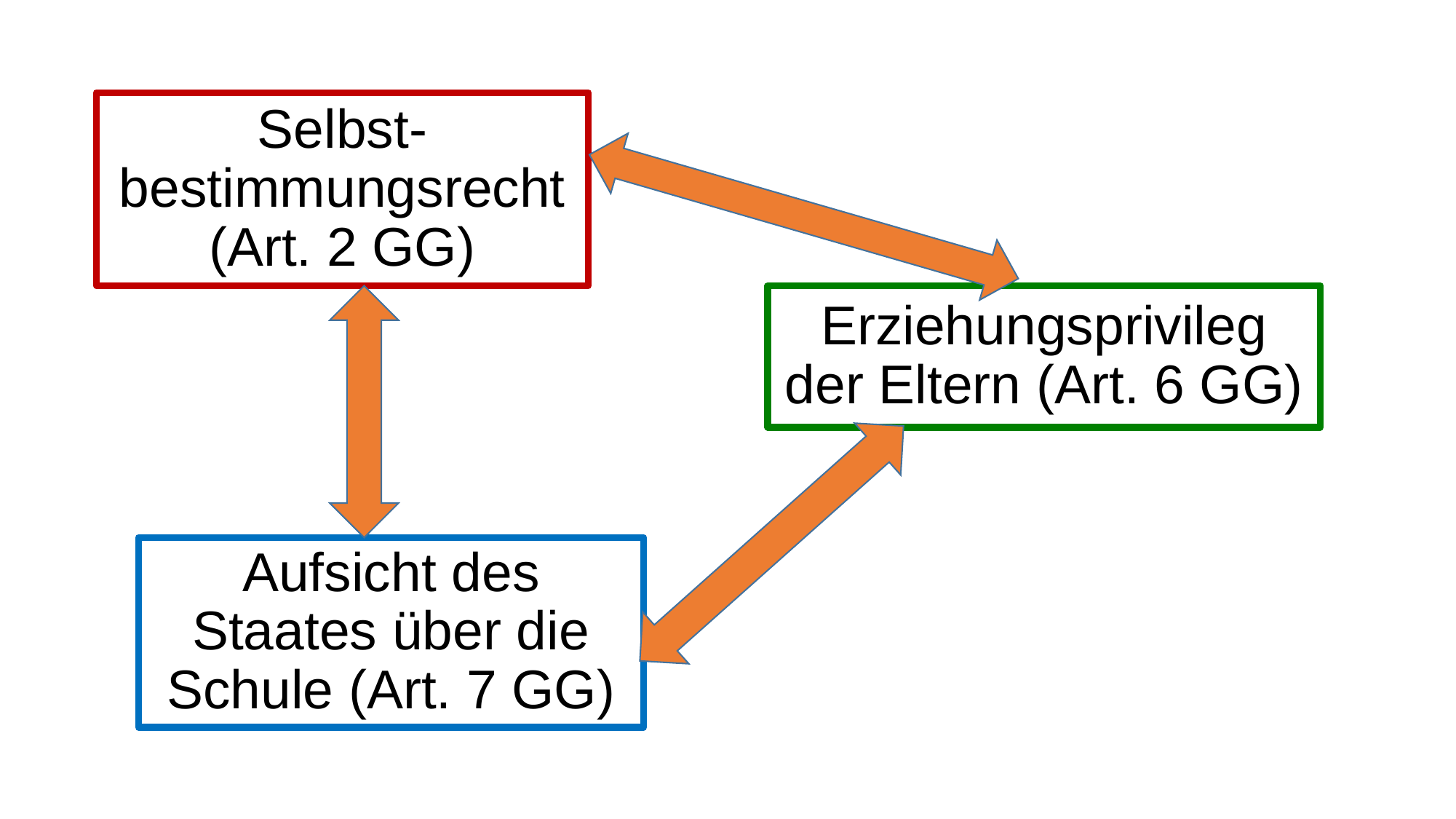

# Selbst-bestimmungsrecht (Art. 2 GG)

Erziehungsprivileg der Eltern (Art. 6 GG)

Aufsicht des Staates über die Schule (Art. 7 GG)